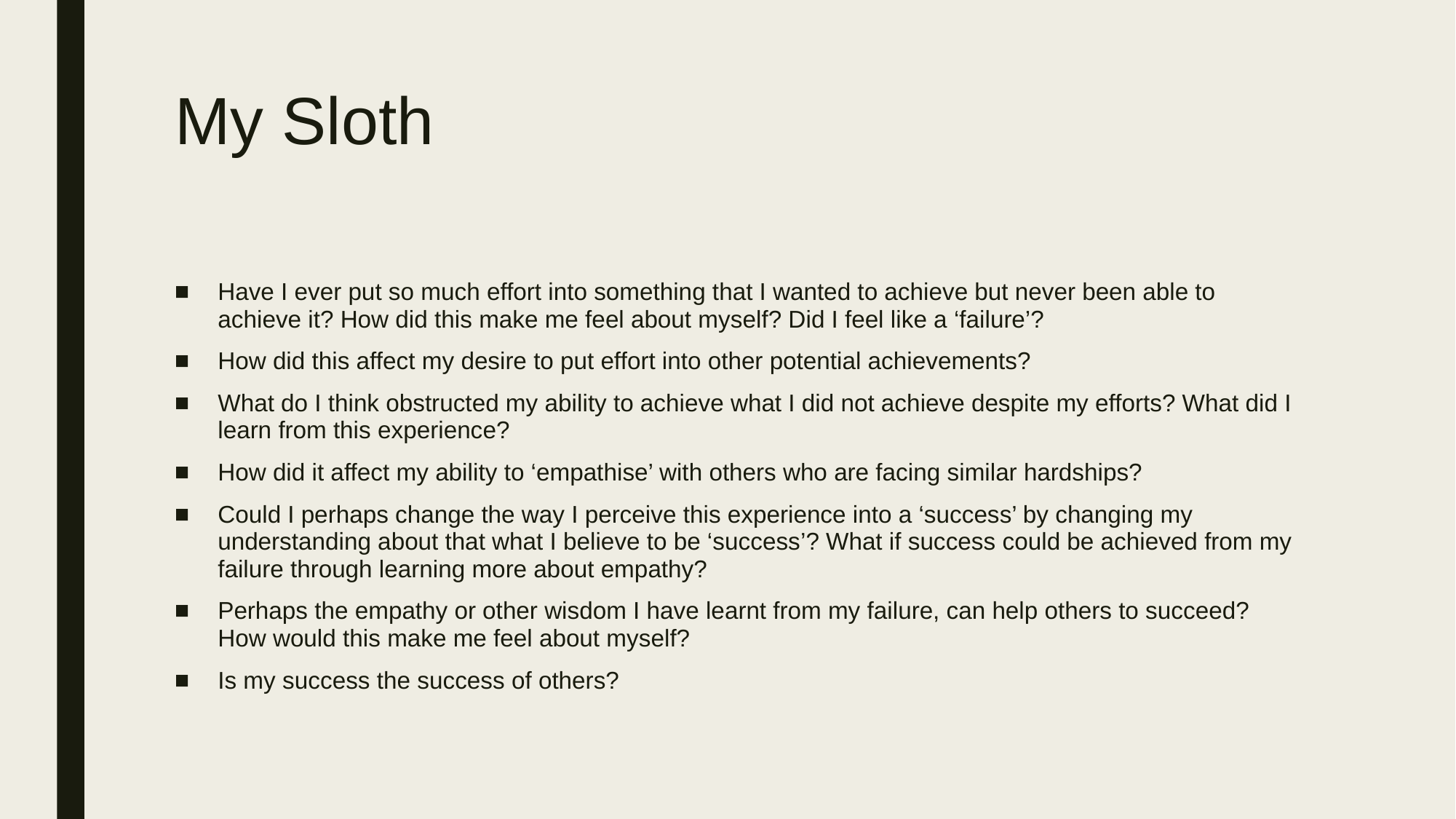

# My Sloth
Have I ever put so much effort into something that I wanted to achieve but never been able to achieve it? How did this make me feel about myself? Did I feel like a ‘failure’?
How did this affect my desire to put effort into other potential achievements?
What do I think obstructed my ability to achieve what I did not achieve despite my efforts? What did I learn from this experience?
How did it affect my ability to ‘empathise’ with others who are facing similar hardships?
Could I perhaps change the way I perceive this experience into a ‘success’ by changing my understanding about that what I believe to be ‘success’? What if success could be achieved from my failure through learning more about empathy?
Perhaps the empathy or other wisdom I have learnt from my failure, can help others to succeed? How would this make me feel about myself?
Is my success the success of others?